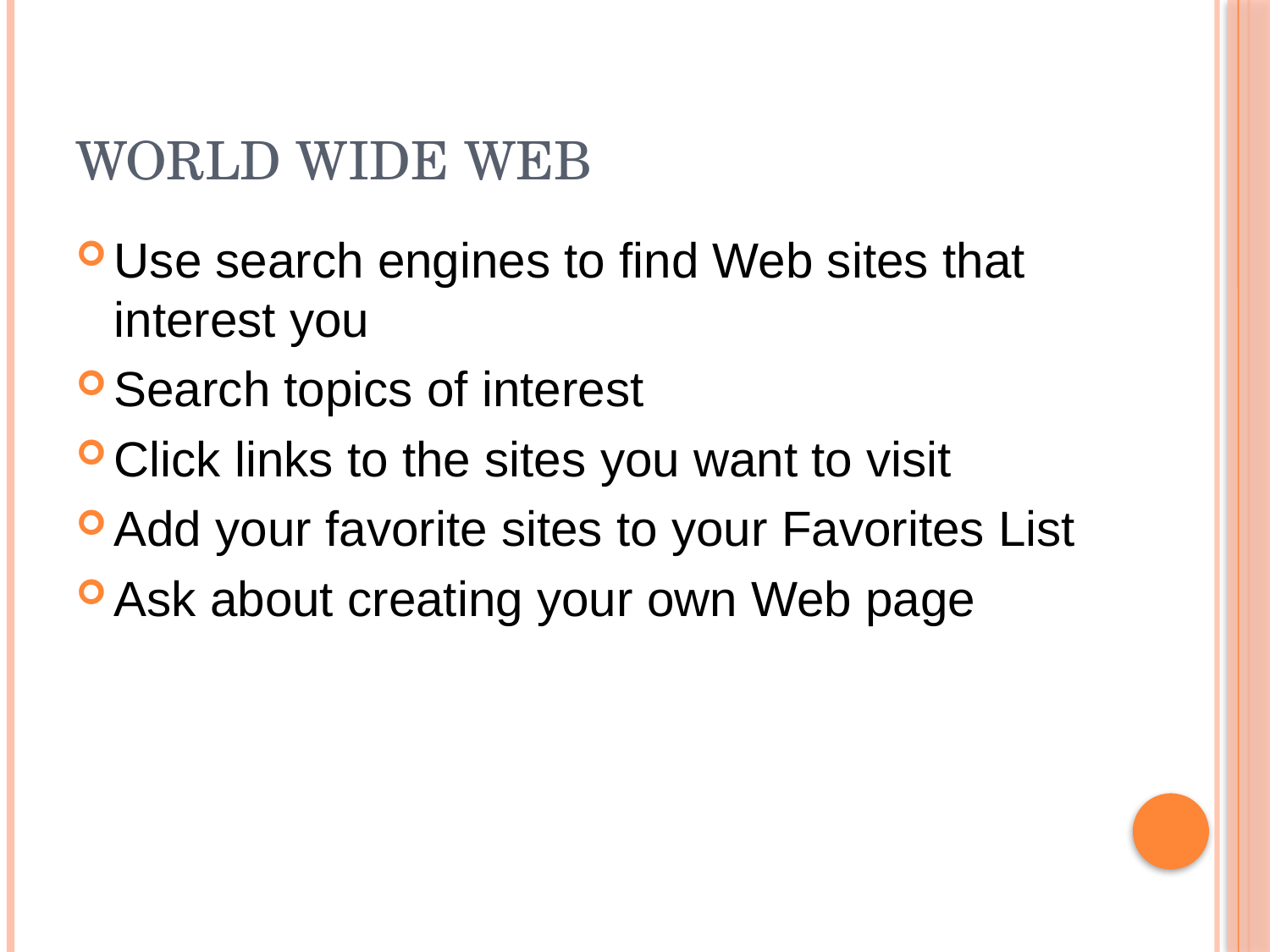

# World Wide Web
Use search engines to find Web sites that interest you
Search topics of interest
Click links to the sites you want to visit
Add your favorite sites to your Favorites List
Ask about creating your own Web page